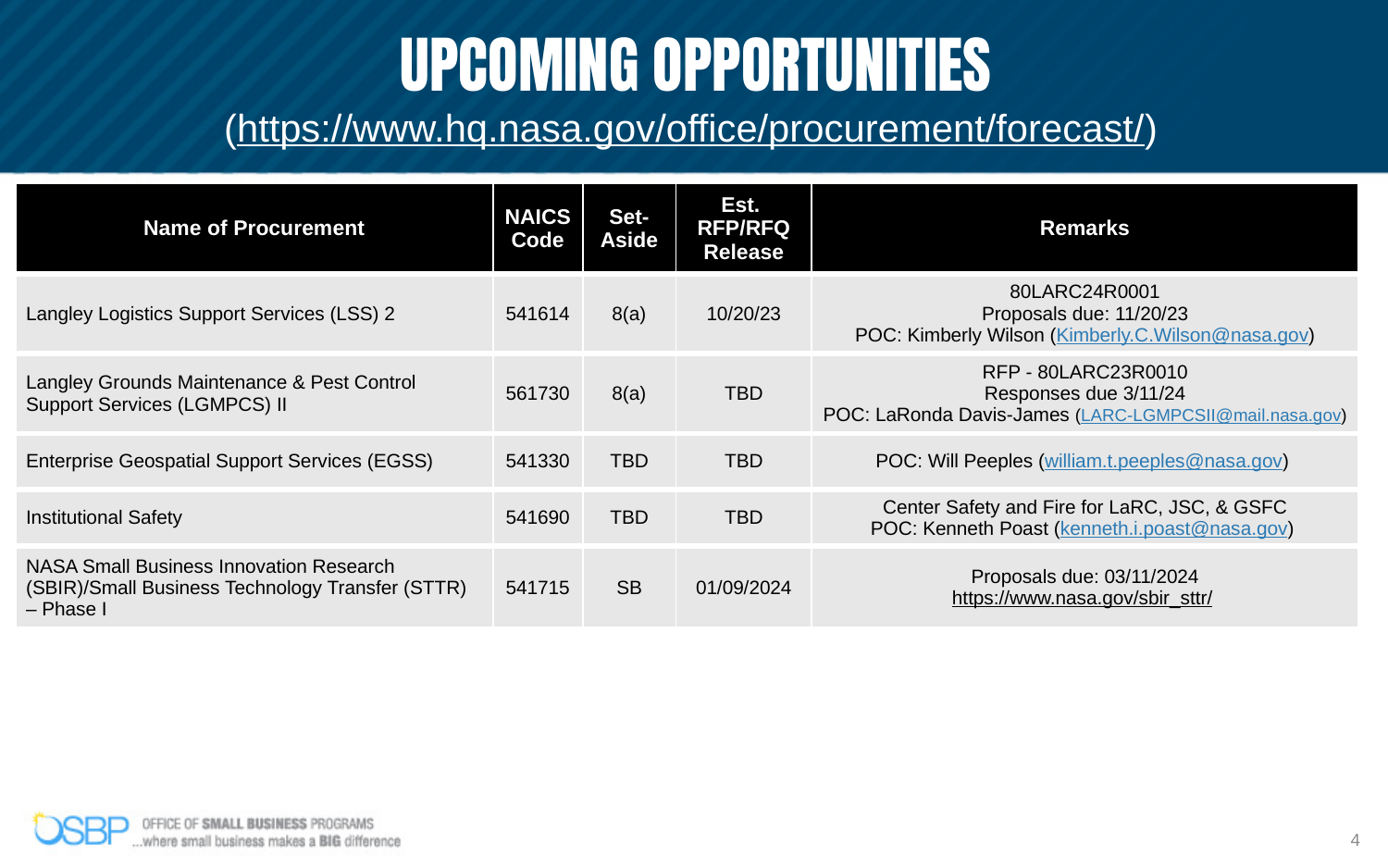

UPCOMING OPPORTUNITIES
(https://www.hq.nasa.gov/office/procurement/forecast/)

| Name of Procurement | NAICS Code | Set-Aside | Est. RFP/RFQ Release | Remarks |
| --- | --- | --- | --- | --- |
| Langley Logistics Support Services (LSS) 2 | 541614 | 8(a) | 10/20/23 | 80LARC24R0001 Proposals due: 11/20/23 POC: Kimberly Wilson (Kimberly.C.Wilson@nasa.gov) |
| Langley Grounds Maintenance & Pest Control Support Services (LGMPCS) II | 561730 | 8(a) | TBD | RFP - 80LARC23R0010 Responses due 3/11/24 POC: LaRonda Davis-James (LARC-LGMPCSII@mail.nasa.gov) |
| Enterprise Geospatial Support Services (EGSS) | 541330 | TBD | TBD | POC: Will Peeples (william.t.peeples@nasa.gov) |
| Institutional Safety | 541690 | TBD | TBD | Center Safety and Fire for LaRC, JSC, & GSFC POC: Kenneth Poast (kenneth.i.poast@nasa.gov) |
| NASA Small Business Innovation Research (SBIR)/Small Business Technology Transfer (STTR) – Phase I | 541715 | SB | 01/09/2024 | Proposals due: 03/11/2024 https://www.nasa.gov/sbir\_sttr/ |
4
See beta.SAM.gov for updates and new opportunities!